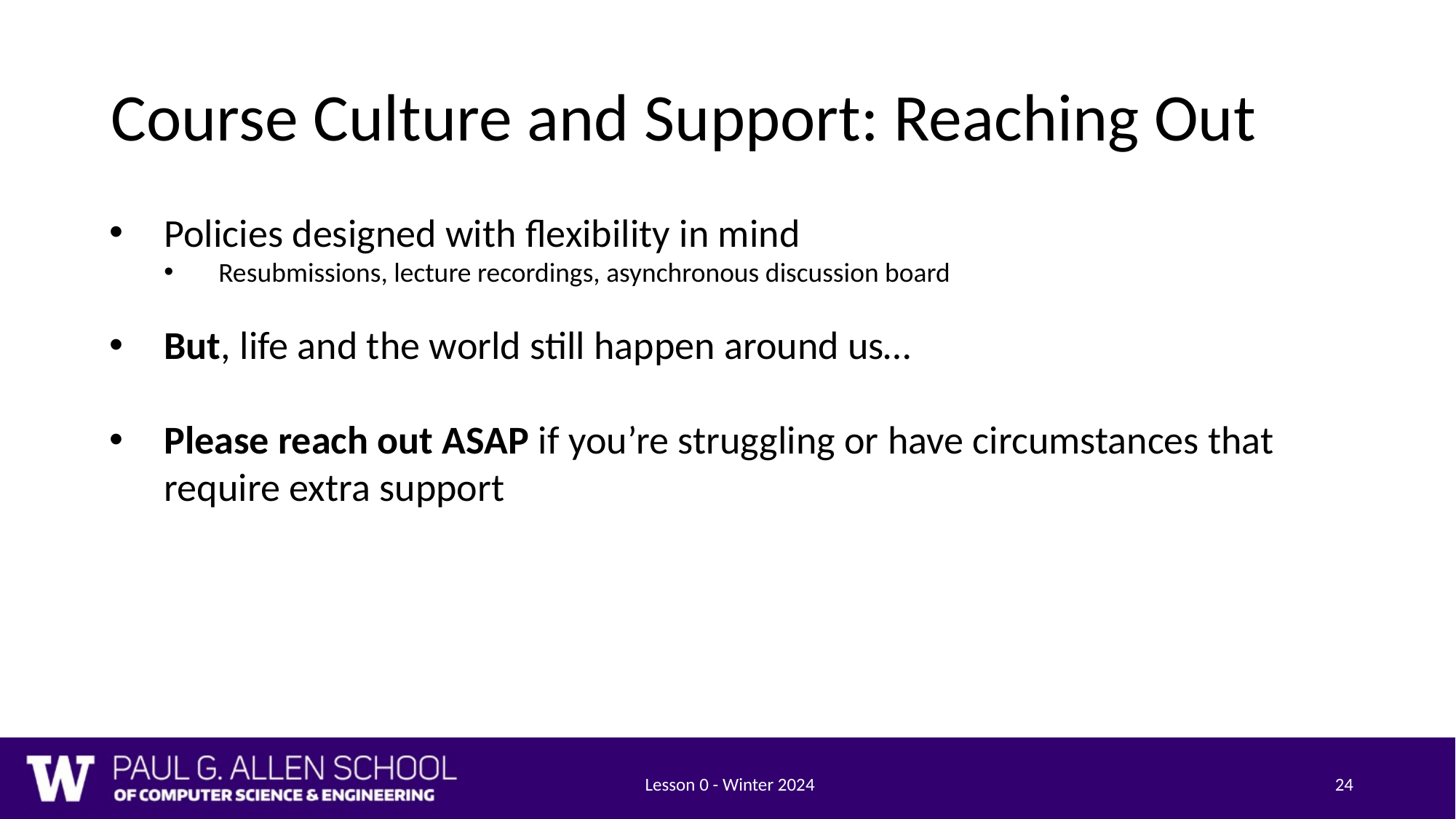

# Course Culture and Support: Reaching Out
Policies designed with flexibility in mind
Resubmissions, lecture recordings, asynchronous discussion board

But, life and the world still happen around us…

Please reach out ASAP if you’re struggling or have circumstances that require extra support
Lesson 0 - Winter 2024
24